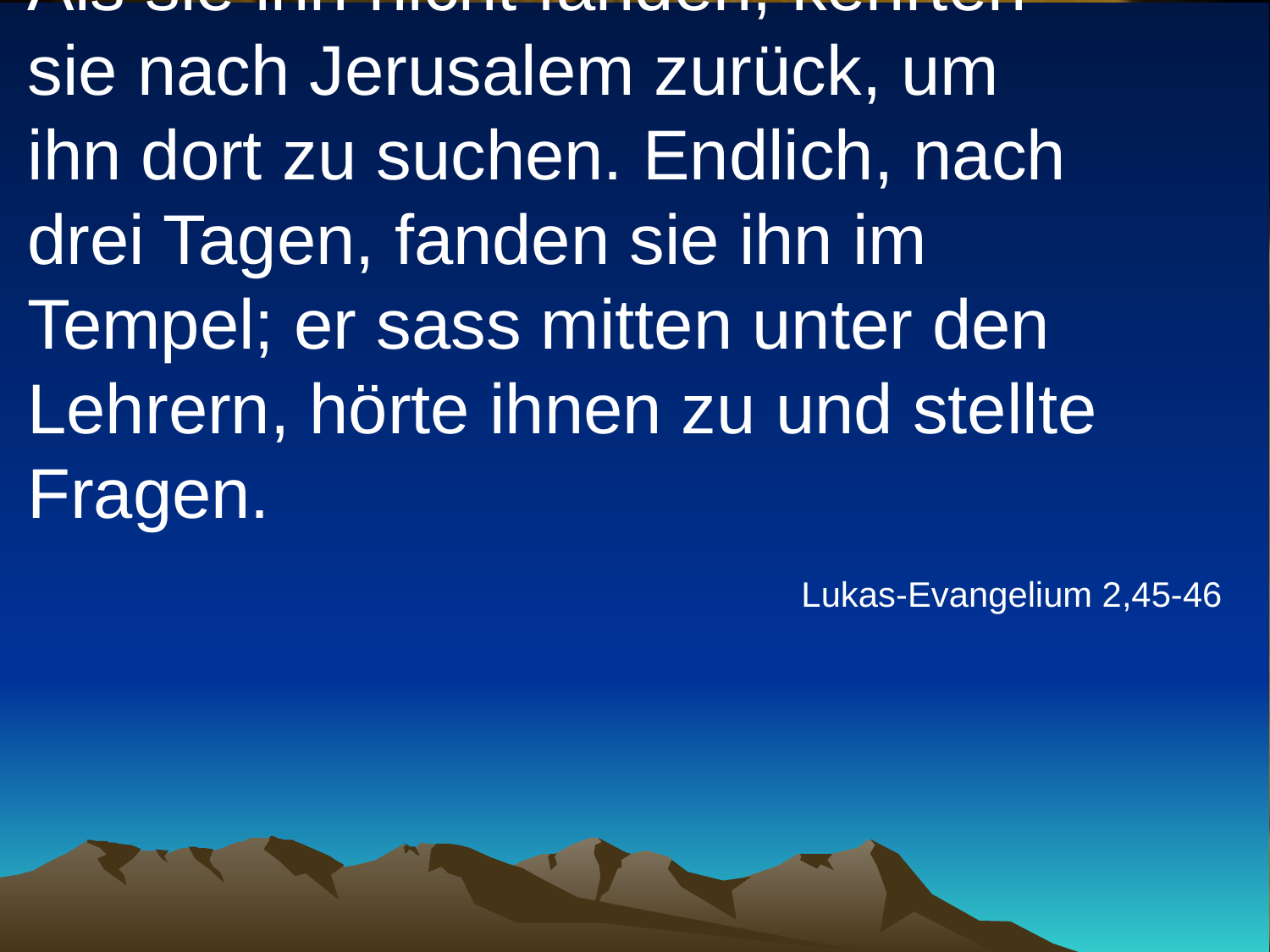

# Als sie ihn nicht fanden, kehrten sie nach Jerusalem zurück, um ihn dort zu suchen. Endlich, nach drei Tagen, fanden sie ihn im Tempel; er sass mitten unter den Lehrern, hörte ihnen zu und stellte Fragen.
Lukas-Evangelium 2,45-46